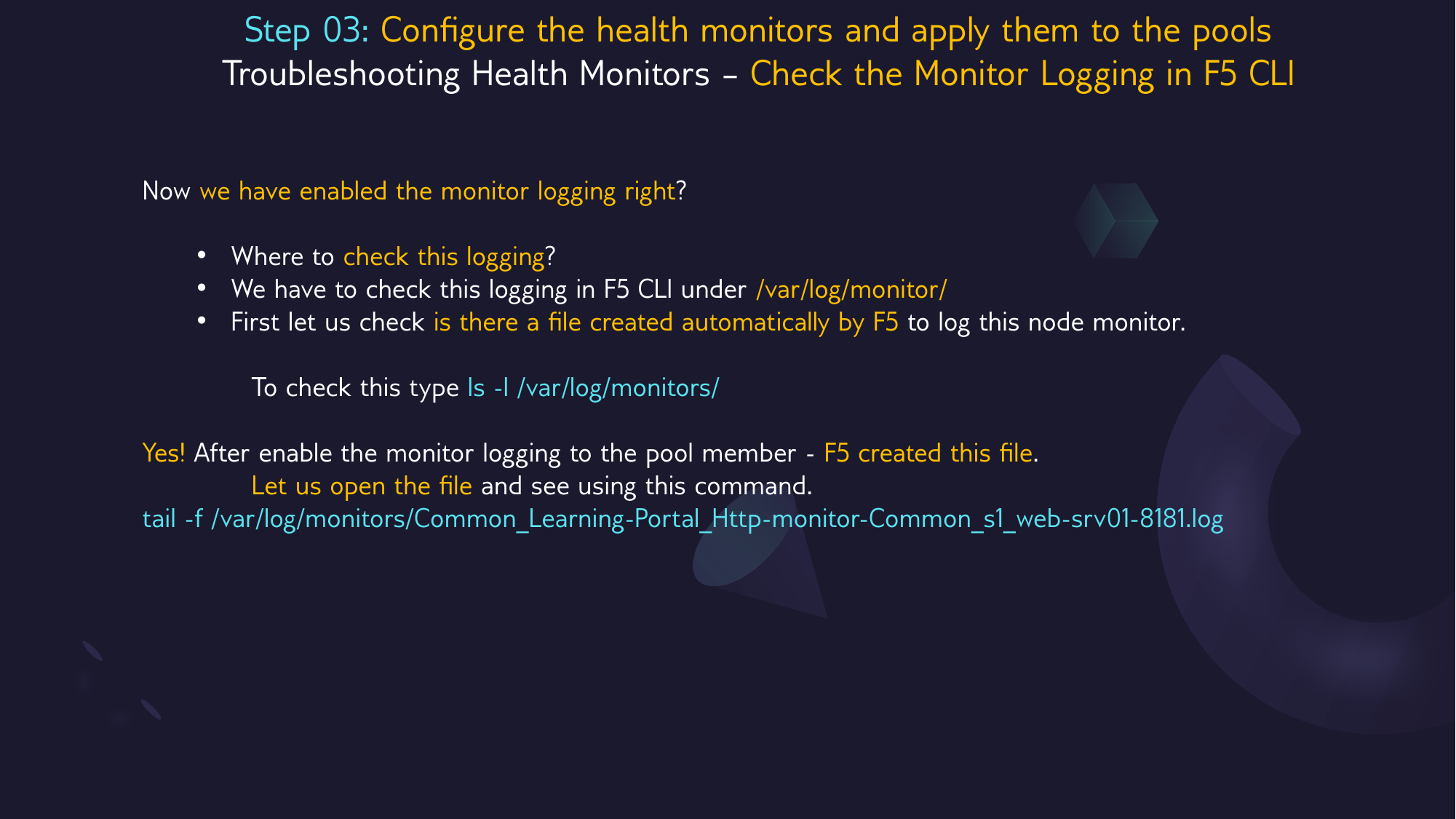

Step 03: Configure the health monitors and apply them to the pools
Troubleshooting Health Monitors – Check the Monitor Logging in F5 CLI

Now we have enabled the monitor logging right?

Where to check this logging?
We have to check this logging in F5 CLI under /var/log/monitor/
First let us check is there a file created automatically by F5 to log this node monitor.

	To check this type ls -l /var/log/monitors/

Yes! After enable the monitor logging to the pool member - F5 created this file.
	Let us open the file and see using this command.
tail -f /var/log/monitors/Common_Learning-Portal_Http-monitor-Common_s1_web-srv01-8181.log